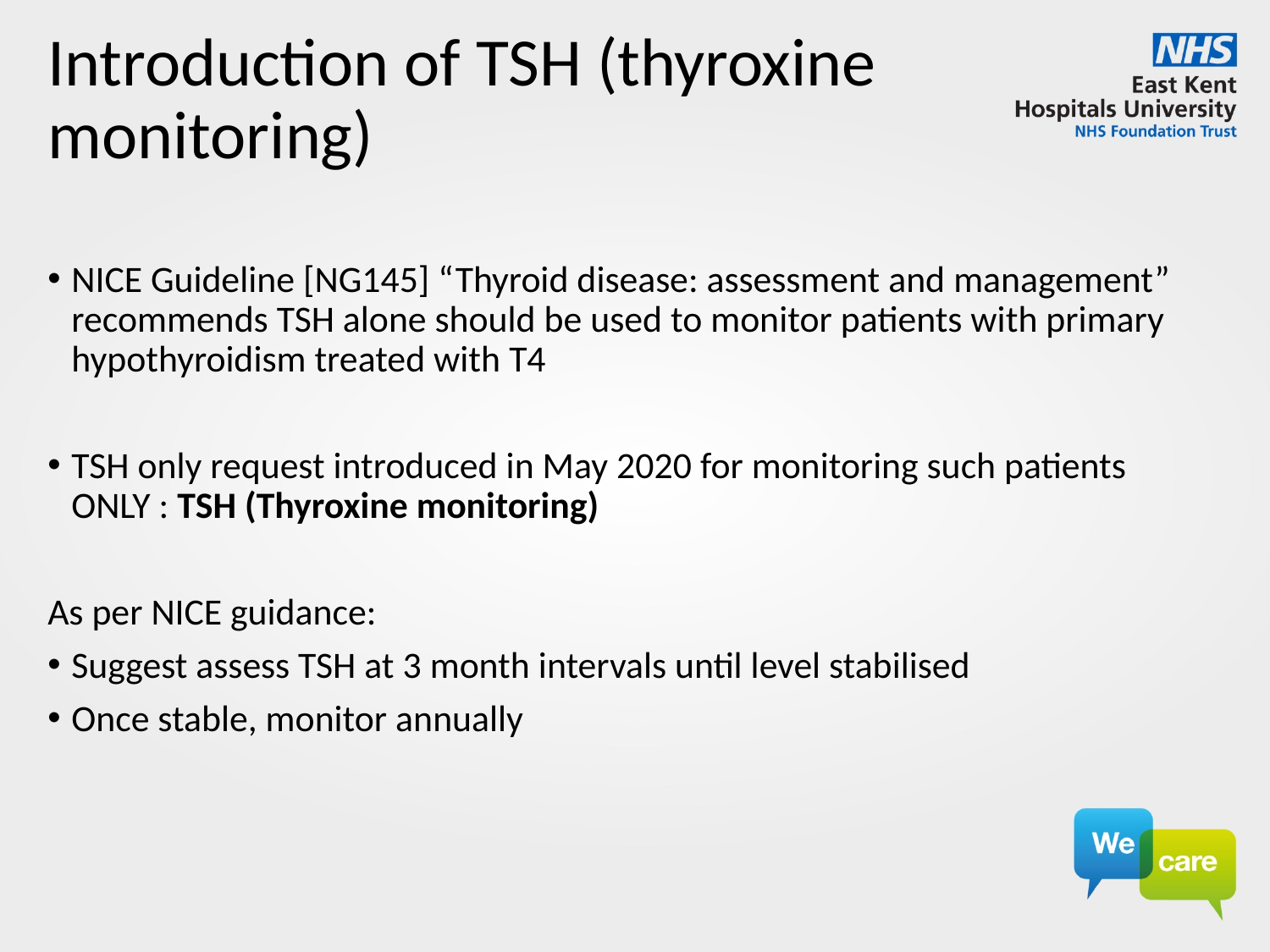

# Introduction of TSH (thyroxine monitoring)

NICE Guideline [NG145] “Thyroid disease: assessment and management” recommends TSH alone should be used to monitor patients with primary hypothyroidism treated with T4

TSH only request introduced in May 2020 for monitoring such patients ONLY : TSH (Thyroxine monitoring)

As per NICE guidance:
Suggest assess TSH at 3 month intervals until level stabilised
Once stable, monitor annually